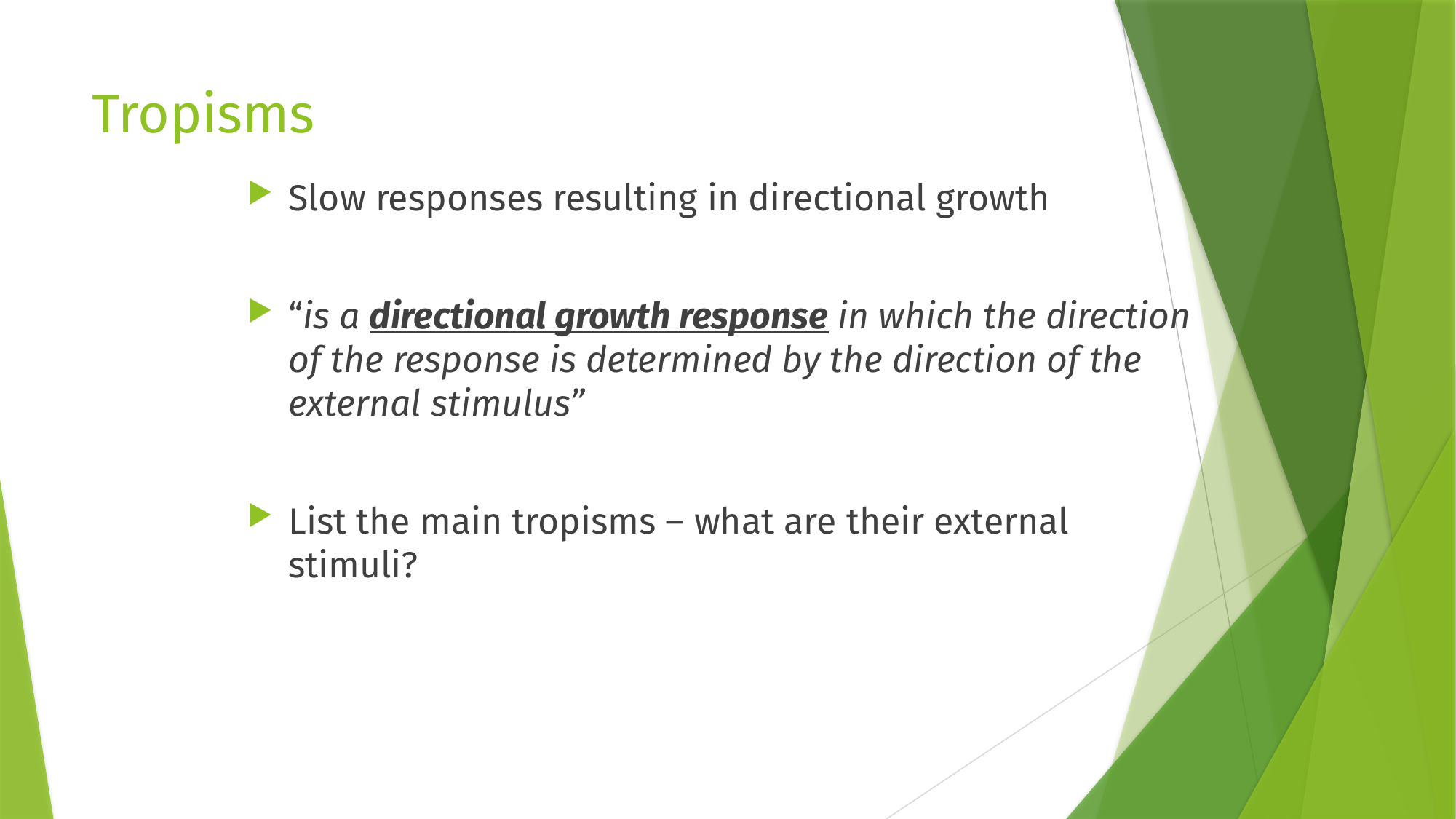

# Tropisms
Slow responses resulting in directional growth

“is a directional growth response in which the direction of the response is determined by the direction of the external stimulus”

List the main tropisms – what are their external stimuli?